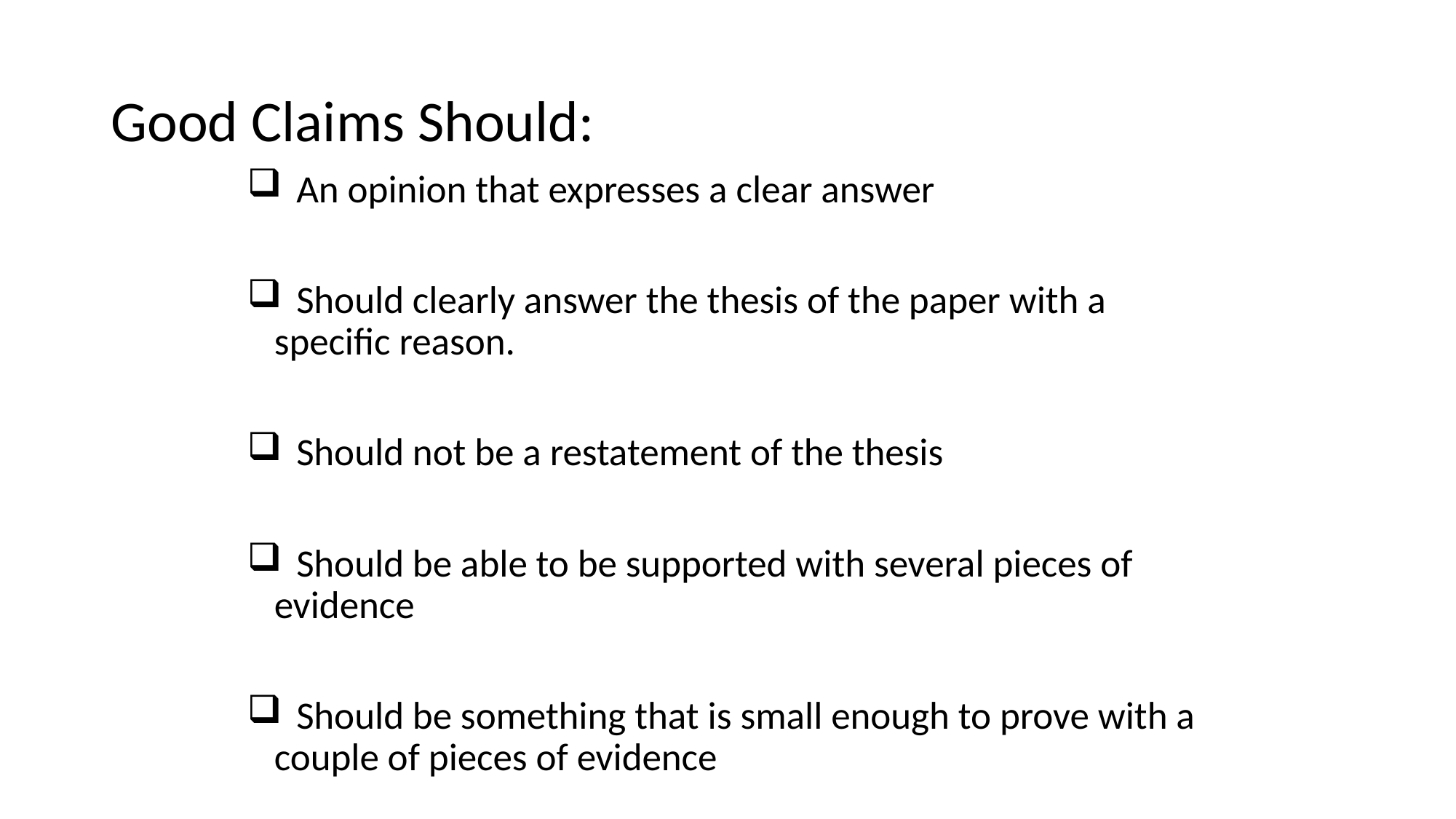

Good Claims Should:
  An opinion that expresses a clear answer

  Should clearly answer the thesis of the paper with a specific reason.

  Should not be a restatement of the thesis

  Should be able to be supported with several pieces of evidence

  Should be something that is small enough to prove with a couple of pieces of evidence